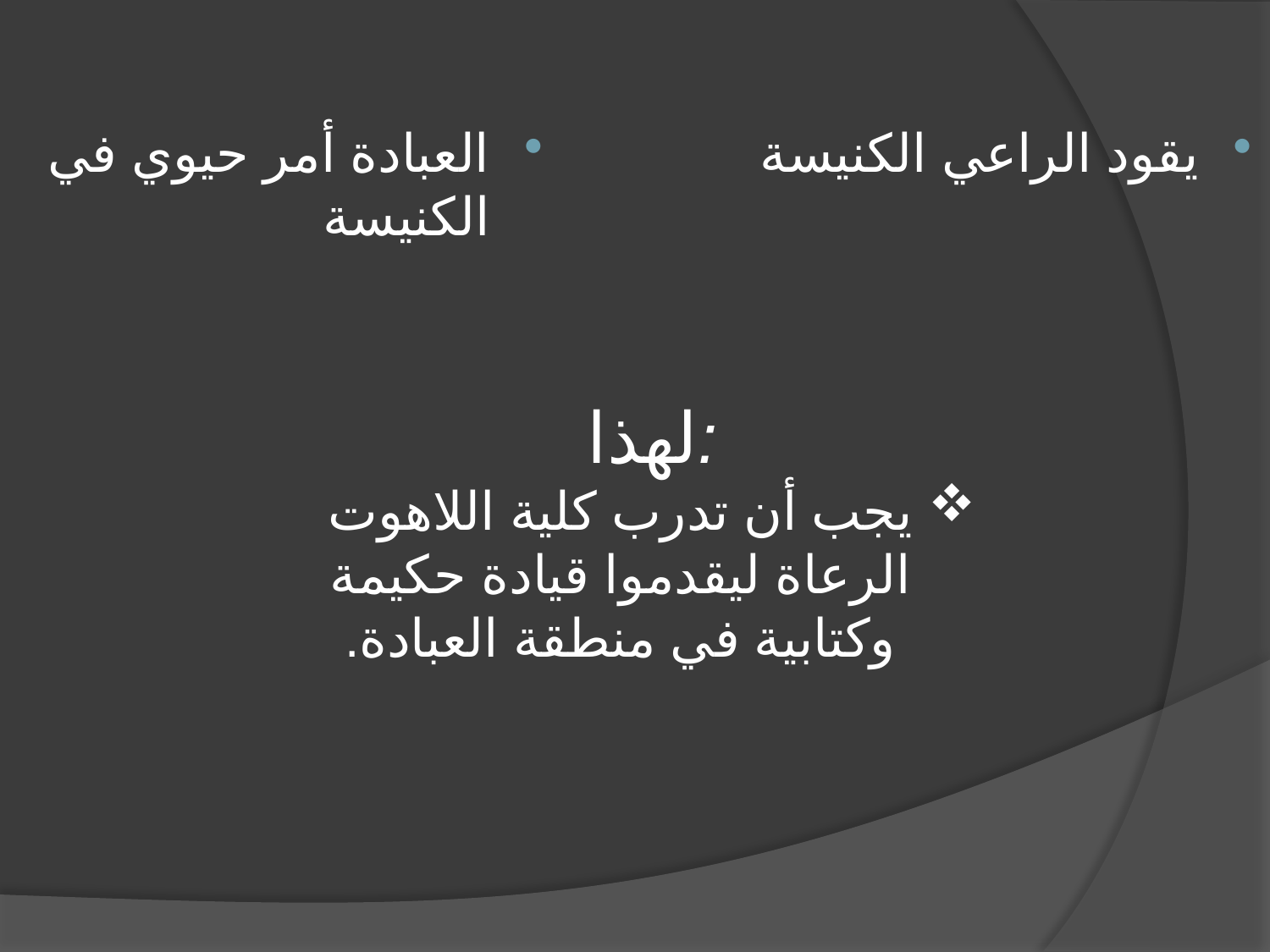

العبادة أمر حيوي في الكنيسة
يقود الراعي الكنيسة
لهذا:
يجب أن تدرب كلية اللاهوت الرعاة ليقدموا قيادة حكيمة وكتابية في منطقة العبادة.